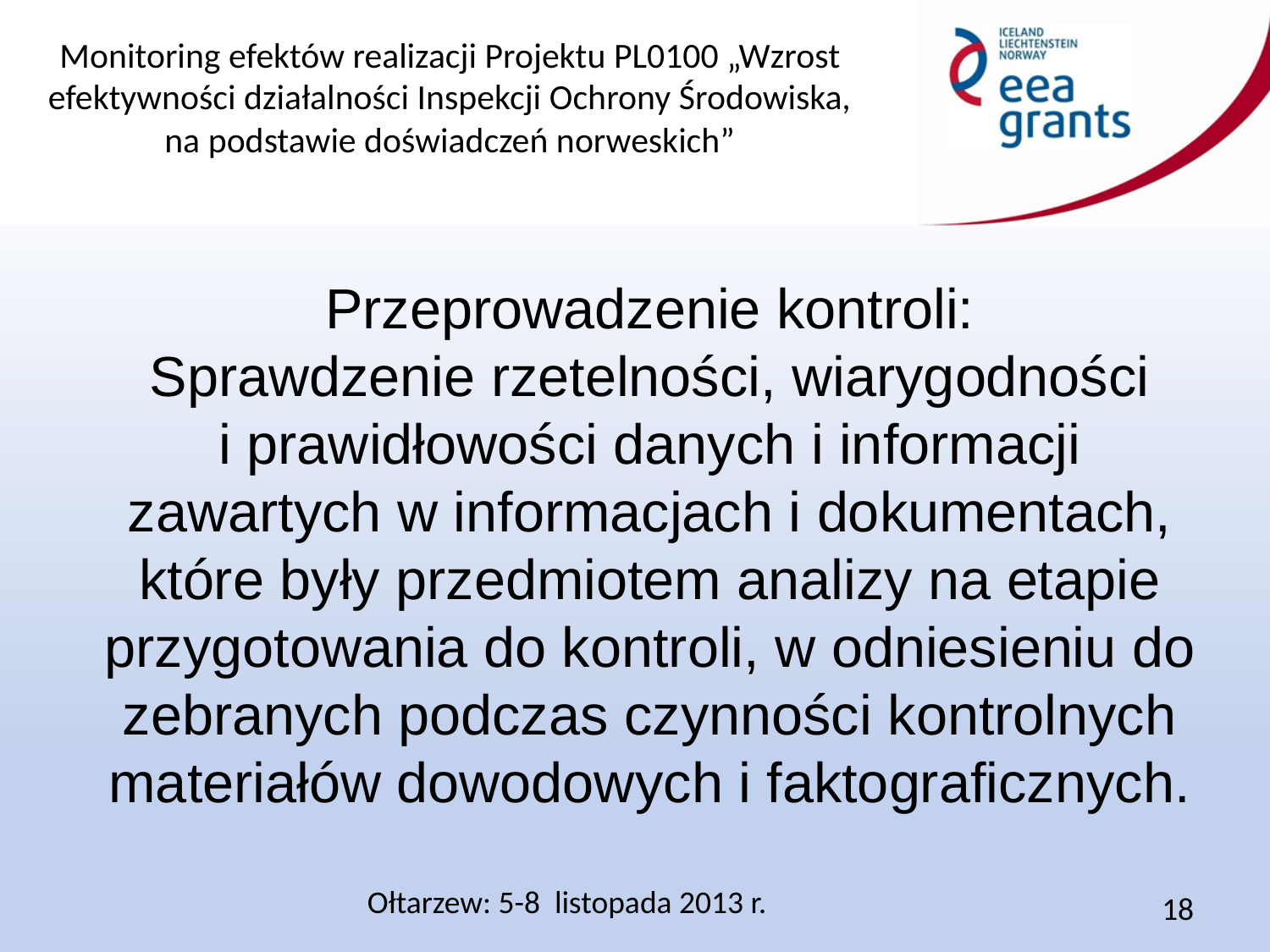

Przeprowadzenie kontroli:
Sprawdzenie rzetelności, wiarygodności i prawidłowości danych i informacji zawartych w informacjach i dokumentach, które były przedmiotem analizy na etapie przygotowania do kontroli, w odniesieniu do zebranych podczas czynności kontrolnych materiałów dowodowych i faktograficznych.
Ołtarzew: 5-8  listopada 2013 r.
18